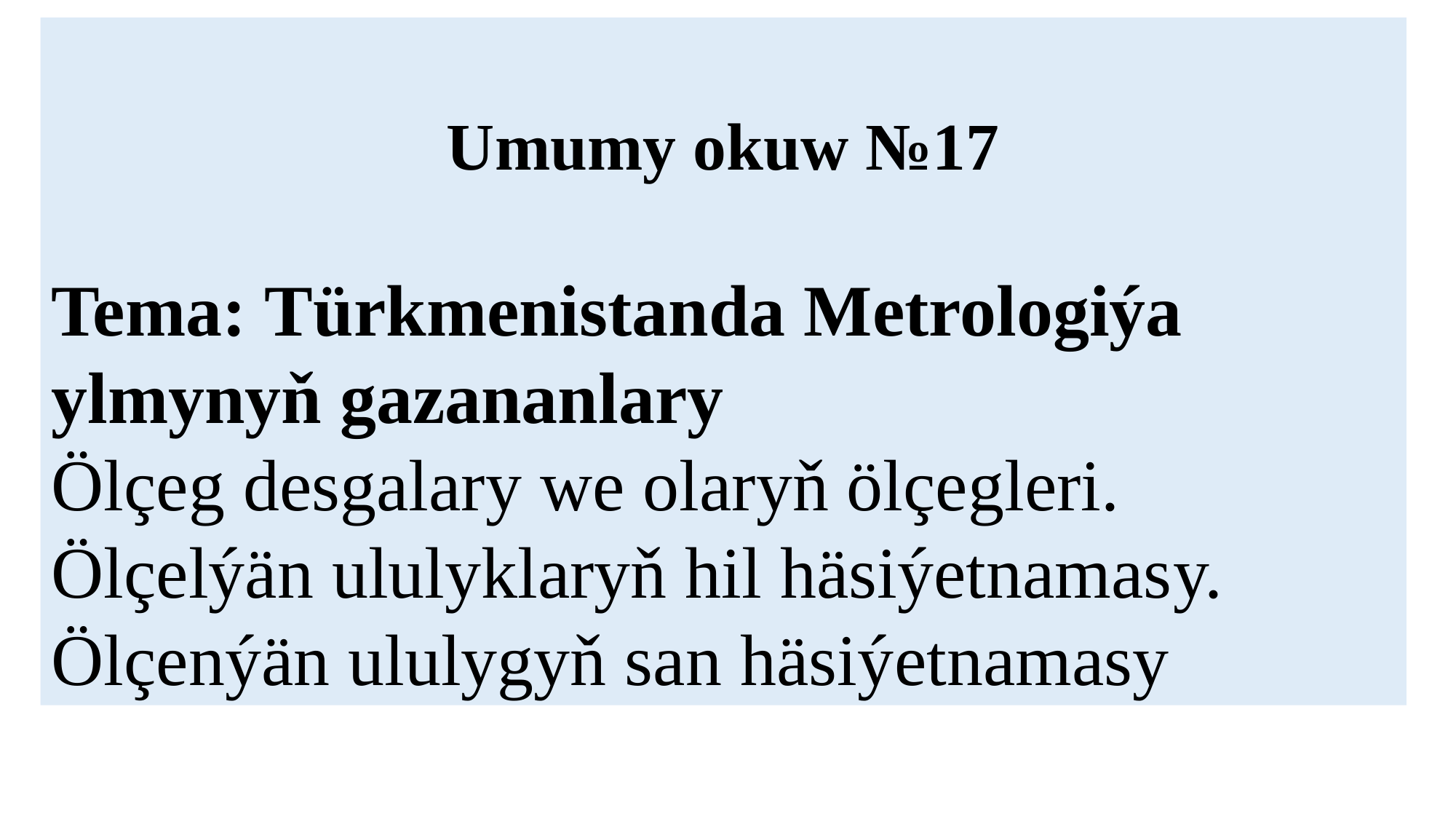

Umumy okuw №17

Tema: Türkmenistanda Metrologiýa ylmynyň gazananlary
Ölçeg desgalary we olaryň ölçegleri.
Ölçelýän ululyklaryň hil häsiýetnamasy.
Ölçenýän ululygyň san häsiýеtnamasy